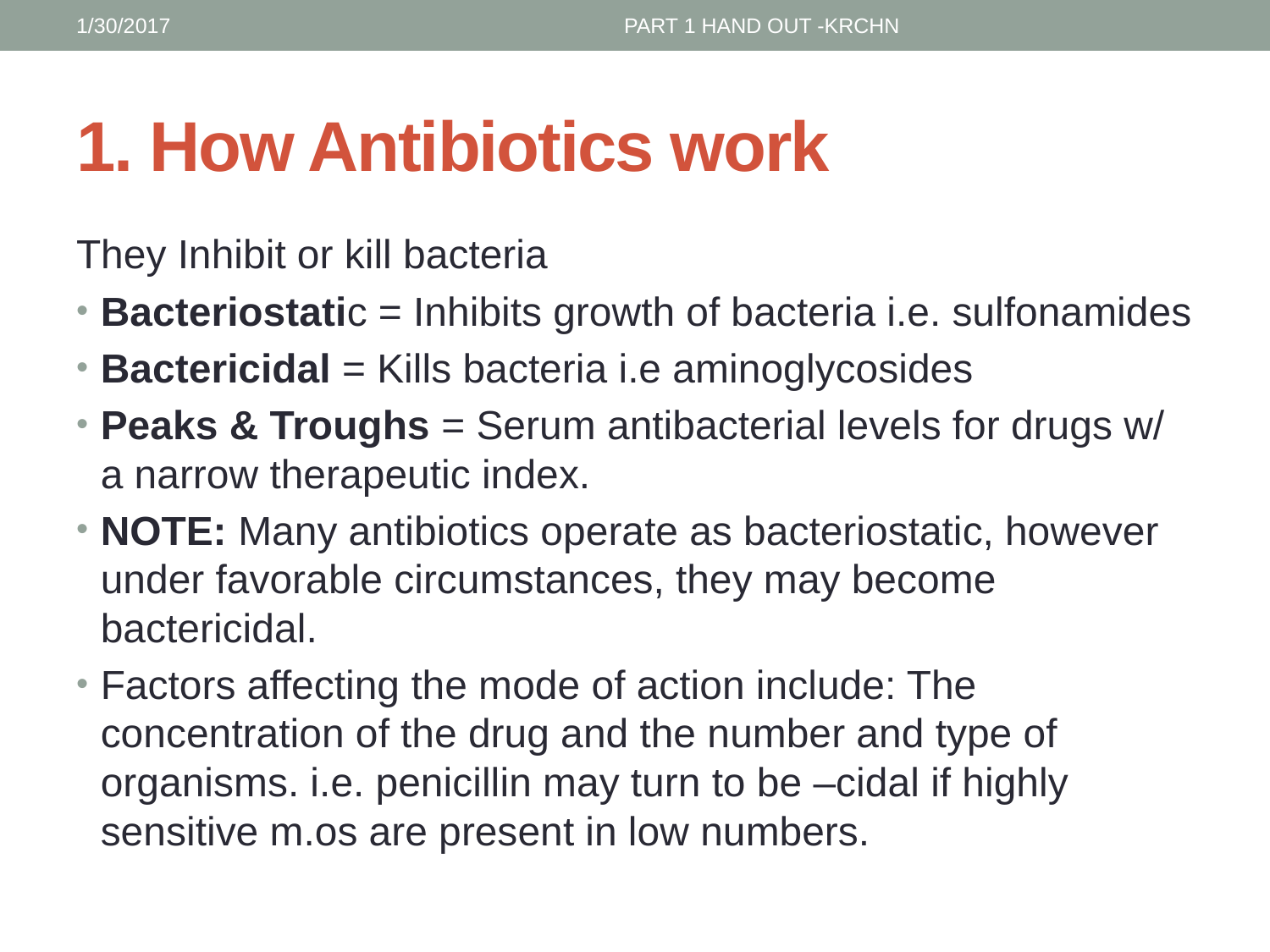

1/30/2017
PART 1 HAND OUT -KRCHN
# 1. How Antibiotics work
They Inhibit or kill bacteria
Bacteriostatic = Inhibits growth of bacteria i.e. sulfonamides
Bactericidal = Kills bacteria i.e aminoglycosides
Peaks & Troughs = Serum antibacterial levels for drugs w/ a narrow therapeutic index.
NOTE: Many antibiotics operate as bacteriostatic, however under favorable circumstances, they may become bactericidal.
Factors affecting the mode of action include: The concentration of the drug and the number and type of organisms. i.e. penicillin may turn to be –cidal if highly sensitive m.os are present in low numbers.